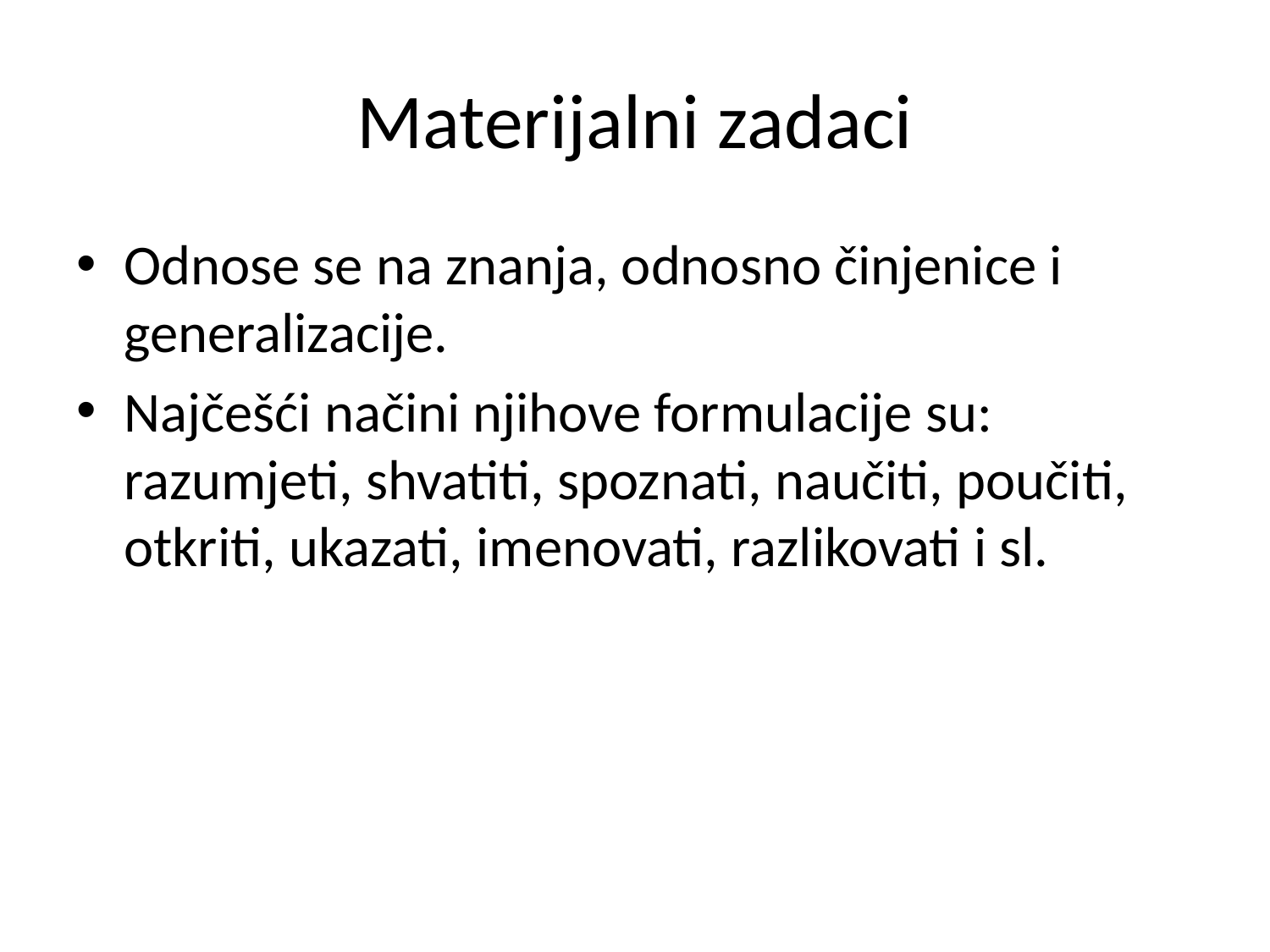

# Materijalni zadaci
Odnose se na znanja, odnosno činjenice i generalizacije.
Najčešći načini njihove formulacije su: razumjeti, shvatiti, spoznati, naučiti, poučiti, otkriti, ukazati, imenovati, razlikovati i sl.